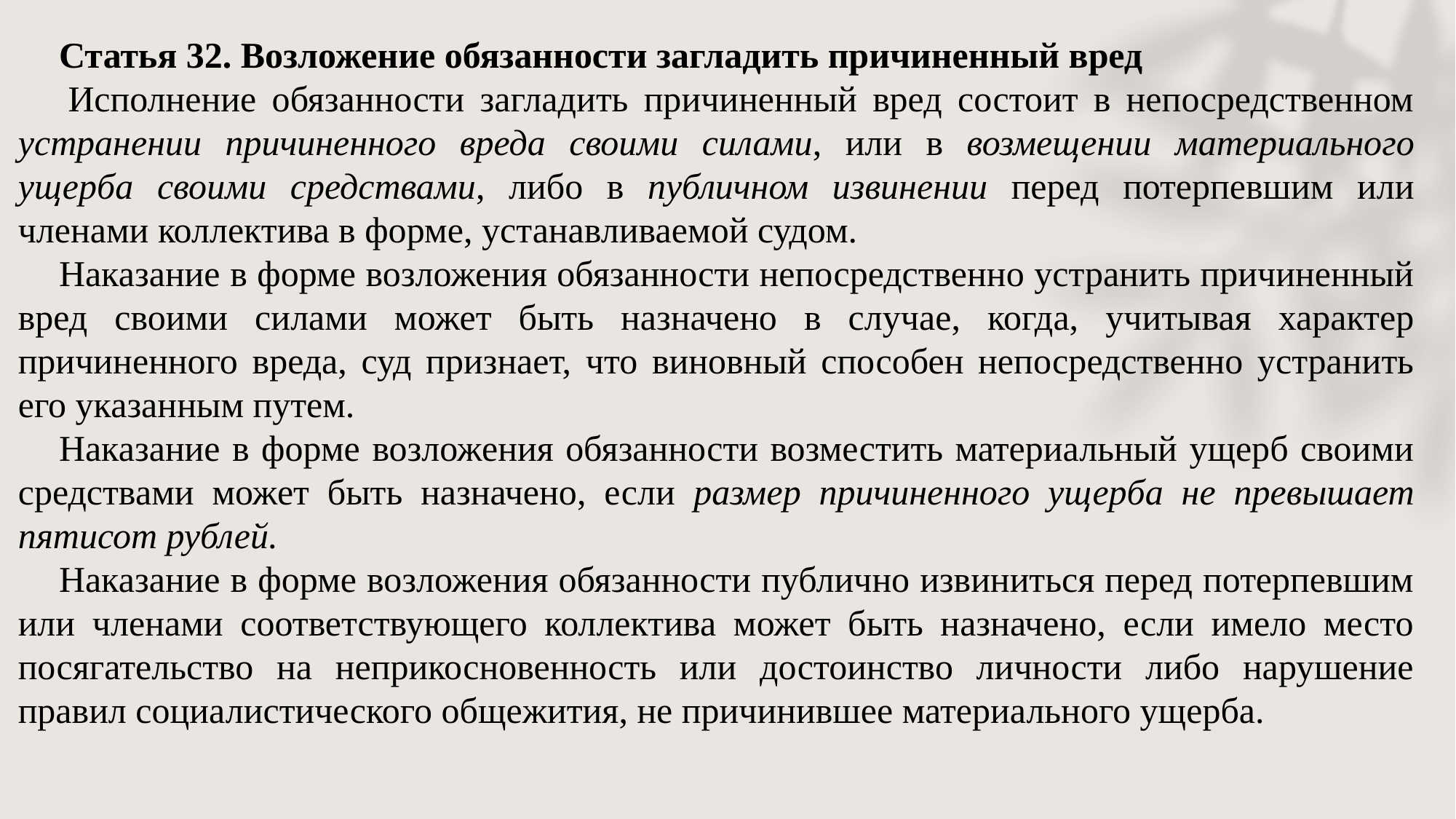

Статья 32. Возложение обязанности загладить причиненный вред
 Исполнение обязанности загладить причиненный вред состоит в непосредственном устранении причиненного вреда своими силами, или в возмещении материального ущерба своими средствами, либо в публичном извинении перед потерпевшим или членами коллектива в форме, устанавливаемой судом.
Наказание в форме возложения обязанности непосредственно устранить причиненный вред своими силами может быть назначено в случае, когда, учитывая характер причиненного вреда, суд признает, что виновный способен непосредственно устранить его указанным путем.
Наказание в форме возложения обязанности возместить материальный ущерб своими средствами может быть назначено, если размер причиненного ущерба не превышает пятисот рублей.
Наказание в форме возложения обязанности публично извиниться перед потерпевшим или членами соответствующего коллектива может быть назначено, если имело место посягательство на неприкосновенность или достоинство личности либо нарушение правил социалистического общежития, не причинившее материального ущерба.